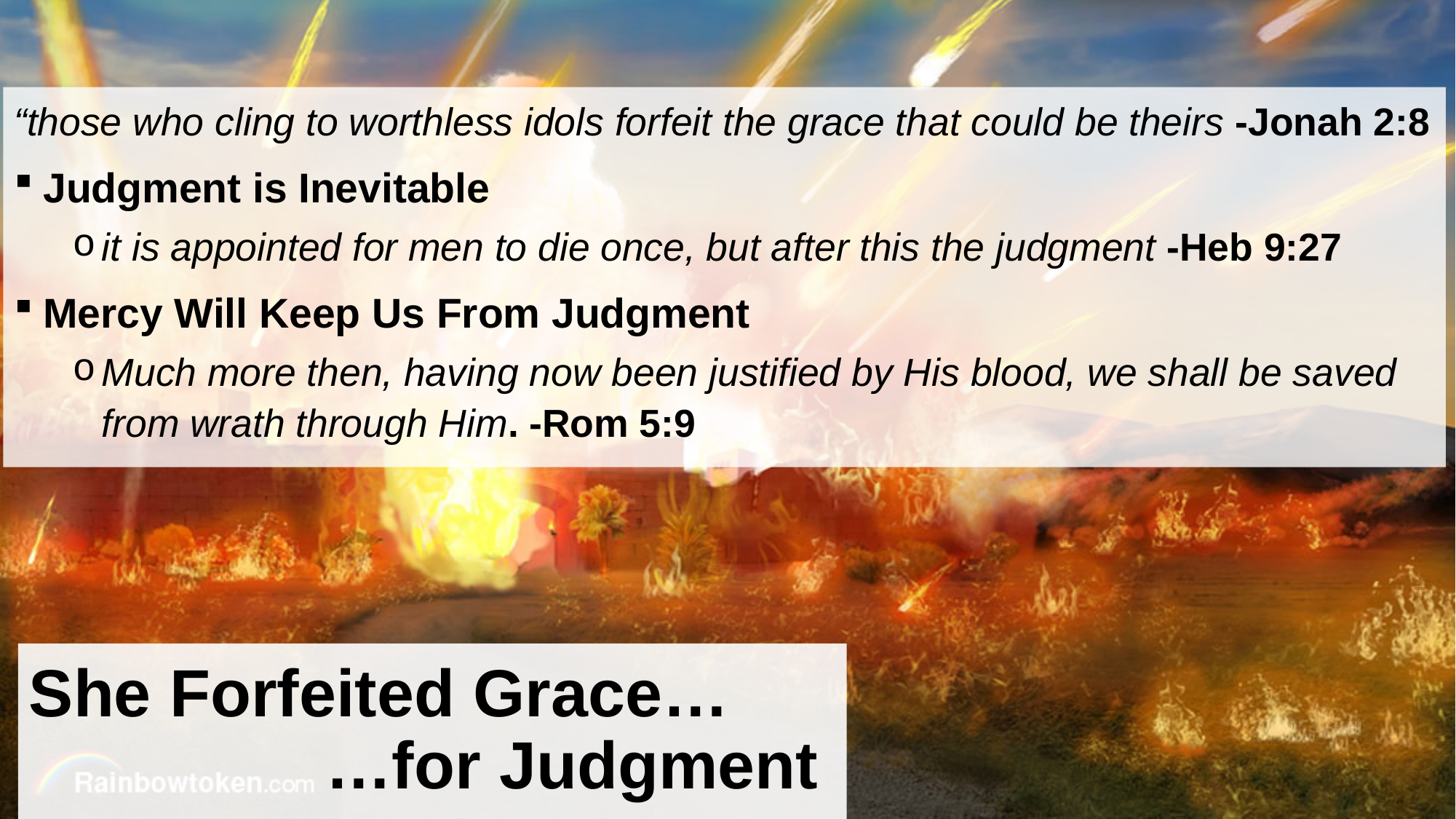

“those who cling to worthless idols forfeit the grace that could be theirs -Jonah 2:8
Judgment is Inevitable
it is appointed for men to die once, but after this the judgment -Heb 9:27
Mercy Will Keep Us From Judgment
Much more then, having now been justified by His blood, we shall be saved from wrath through Him. -Rom 5:9

# She Forfeited Grace… …for Judgment